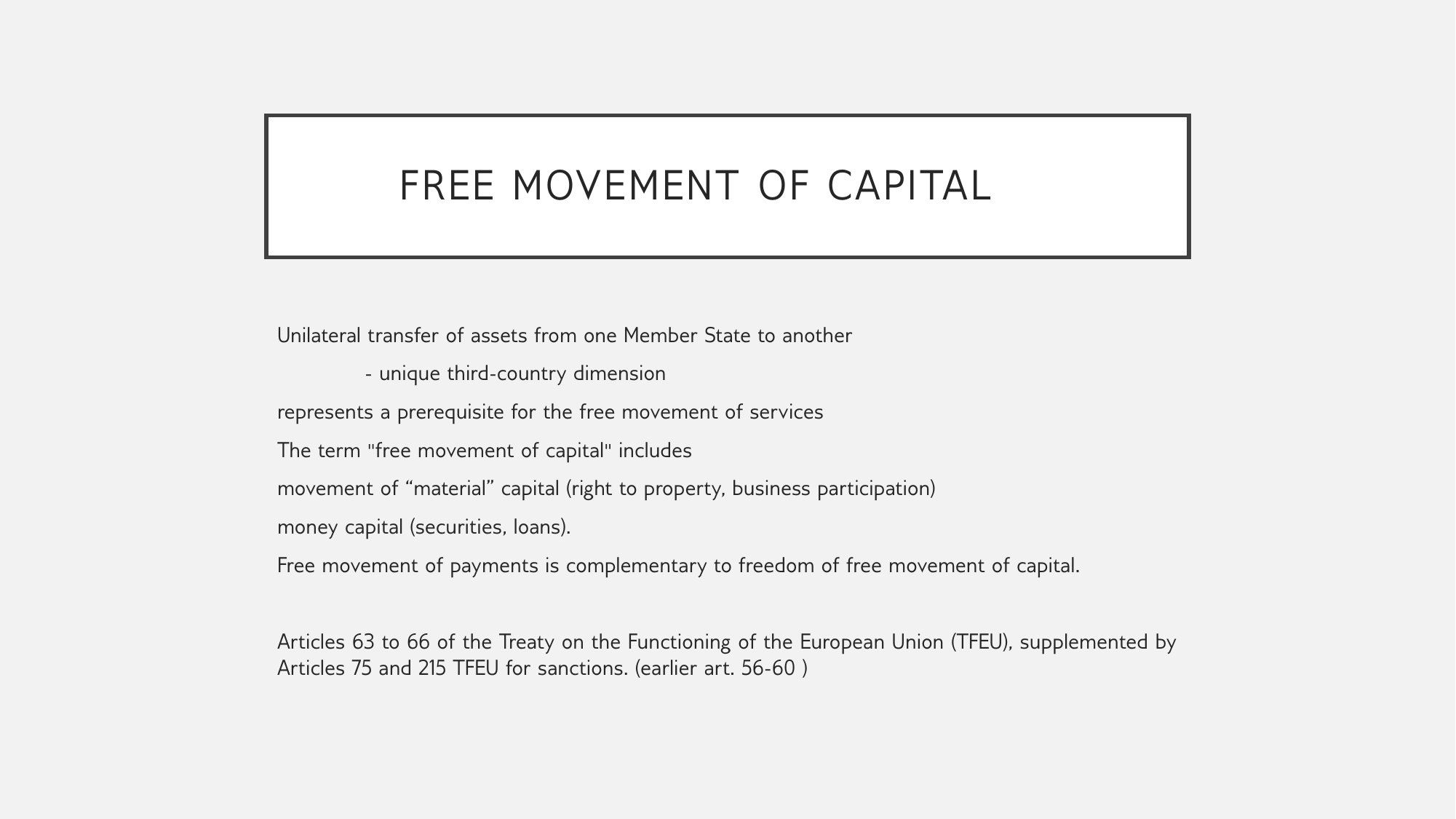

# Free movement of Capital
Unilateral transfer of assets from one Member State to another
	- unique third-country dimension
represents a prerequisite for the free movement of services
The term "free movement of capital" includes
movement of “material” capital (right to property, business participation)
money capital (securities, loans).
Free movement of payments is complementary to freedom of free movement of capital.

Articles 63 to 66 of the Treaty on the Functioning of the European Union (TFEU), supplemented by Articles 75 and 215 TFEU for sanctions. (earlier art. 56-60 )